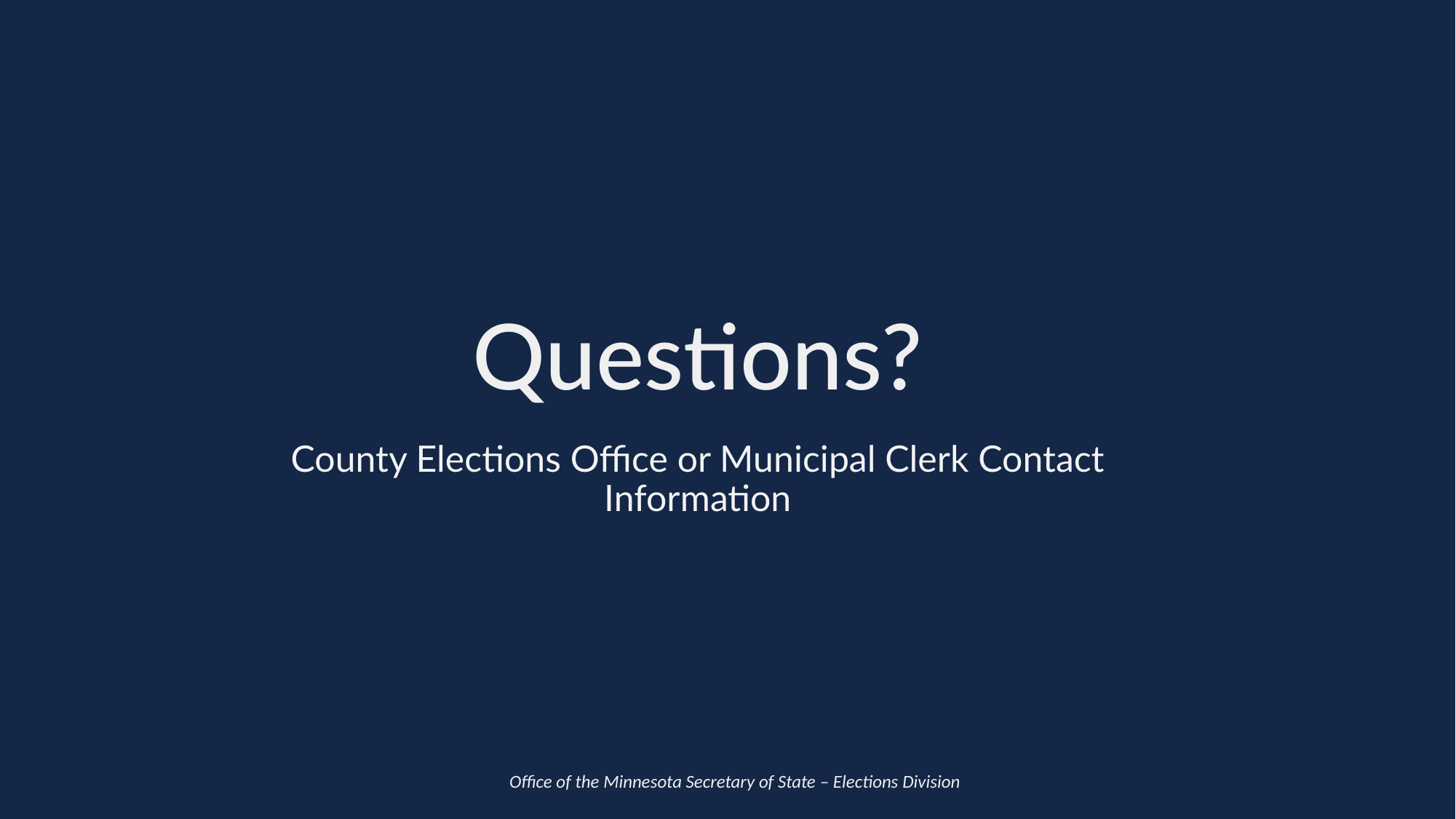

# Questions?
County Elections Office or Municipal Clerk Contact Information
Office of the Minnesota Secretary of State – Elections Division